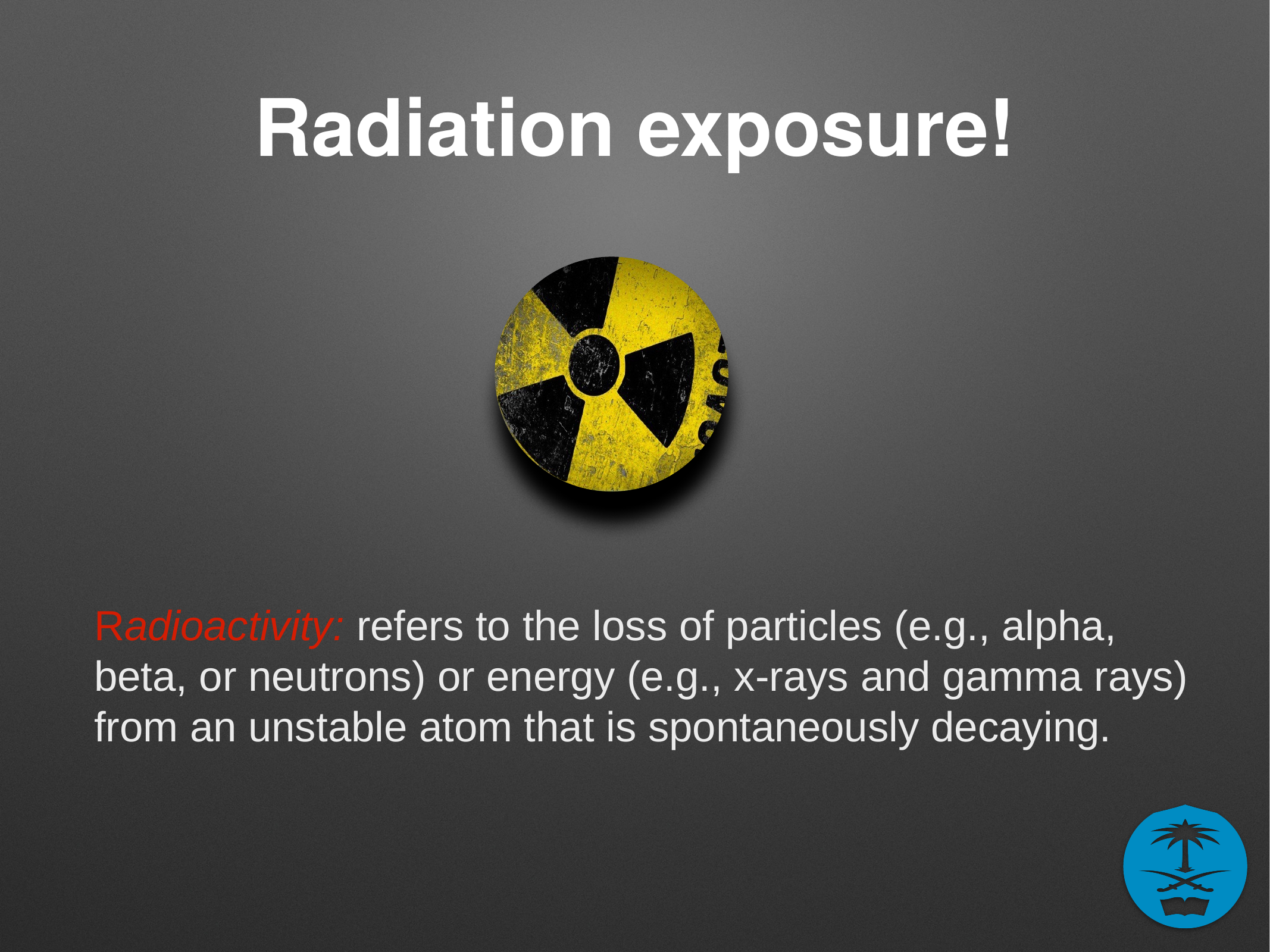

# Radiation exposure!

Radioactivity: refers to the loss of particles (e.g., alpha, beta, or neutrons) or energy (e.g., x-rays and gamma rays) from an unstable atom that is spontaneously decaying.